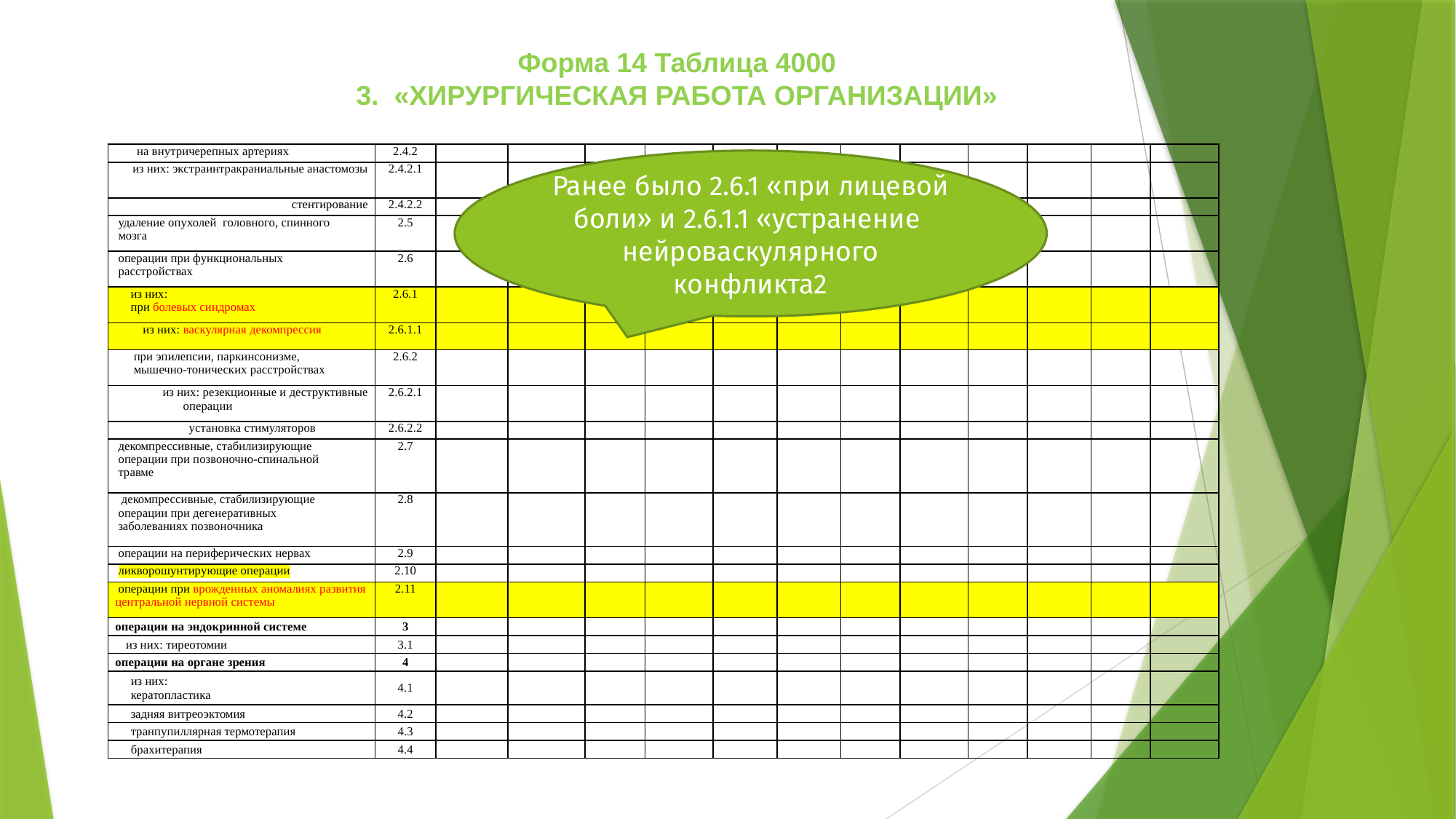

# Форма 14 Таблица 4000 3.  «Хирургическая работа ОРГАНИЗАЦИИ»
| на внутричерепных артериях | 2.4.2 |  |  |  |  |  |  |  |  |  |  |  |  |
| --- | --- | --- | --- | --- | --- | --- | --- | --- | --- | --- | --- | --- | --- |
| из них: экстраинтракраниальные анастомозы | 2.4.2.1 |  |  |  |  |  |  |  |  |  |  |  |  |
| стентирование | 2.4.2.2 |  |  |  |  |  |  |  |  |  |  |  |  |
| удаление опухолей головного, спинного мозга | 2.5 |  |  |  |  |  |  |  |  |  |  |  |  |
| операции при функциональных расстройствах | 2.6 |  |  |  |  |  |  |  |  |  |  |  |  |
| из них: при болевых синдромах | 2.6.1 |  |  |  |  |  |  |  |  |  |  |  |  |
| из них: васкулярная декомпрессия | 2.6.1.1 |  |  |  |  |  |  |  |  |  |  |  |  |
| при эпилепсии, паркинсонизме, мышечно-тонических расстройствах | 2.6.2 |  |  |  |  |  |  |  |  |  |  |  |  |
| из них: резекционные и деструктивные операции | 2.6.2.1 |  |  |  |  |  |  |  |  |  |  |  |  |
| установка стимуляторов | 2.6.2.2 |  |  |  |  |  |  |  |  |  |  |  |  |
| декомпрессивные, стабилизирующие операции при позвоночно-спинальной травме | 2.7 |  |  |  |  |  |  |  |  |  |  |  |  |
| декомпрессивные, стабилизирующие операции при дегенеративных заболеваниях позвоночника | 2.8 |  |  |  |  |  |  |  |  |  |  |  |  |
| операции на периферических нервах | 2.9 |  |  |  |  |  |  |  |  |  |  |  |  |
| ликворошунтирующие операции | 2.10 |  |  |  |  |  |  |  |  |  |  |  |  |
| операции при врожденных аномалиях развития центральной нервной системы | 2.11 |  |  |  |  |  |  |  |  |  |  |  |  |
| операции на эндокринной системе | 3 |  |  |  |  |  |  |  |  |  |  |  |  |
| из них: тиреотомии | 3.1 |  |  |  |  |  |  |  |  |  |  |  |  |
| операции на органе зрения | 4 |  |  |  |  |  |  |  |  |  |  |  |  |
| из них: кератопластика | 4.1 |  |  |  |  |  |  |  |  |  |  |  |  |
| задняя витреоэктомия | 4.2 |  |  |  |  |  |  |  |  |  |  |  |  |
| транпупиллярная термотерапия | 4.3 |  |  |  |  |  |  |  |  |  |  |  |  |
| брахитерапия | 4.4 |  |  |  |  |  |  |  |  |  |  |  |  |
Ранее было 2.6.1 «при лицевой боли» и 2.6.1.1 «устранение  нейроваскулярного конфликта2